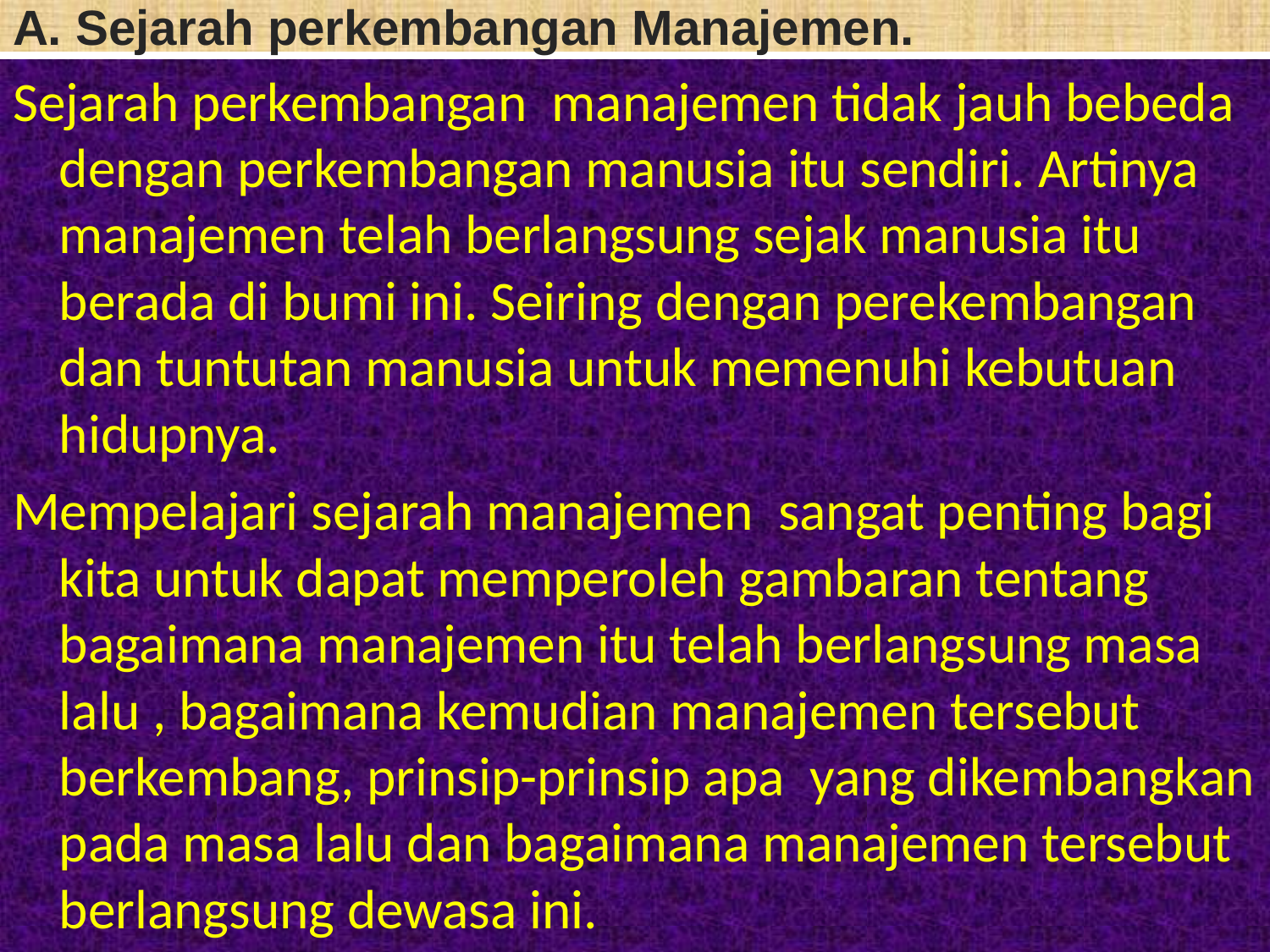

# A. Sejarah perkembangan Manajemen.
Sejarah perkembangan  manajemen tidak jauh bebeda dengan perkembangan manusia itu sendiri. Artinya manajemen telah berlangsung sejak manusia itu berada di bumi ini. Seiring dengan perekembangan  dan tuntutan manusia untuk memenuhi kebutuan hidupnya.
Mempelajari sejarah manajemen  sangat penting bagi kita untuk dapat memperoleh gambaran tentang bagaimana manajemen itu telah berlangsung masa lalu , bagaimana kemudian manajemen tersebut berkembang, prinsip-prinsip apa  yang dikembangkan pada masa lalu dan bagaimana manajemen tersebut berlangsung dewasa ini.